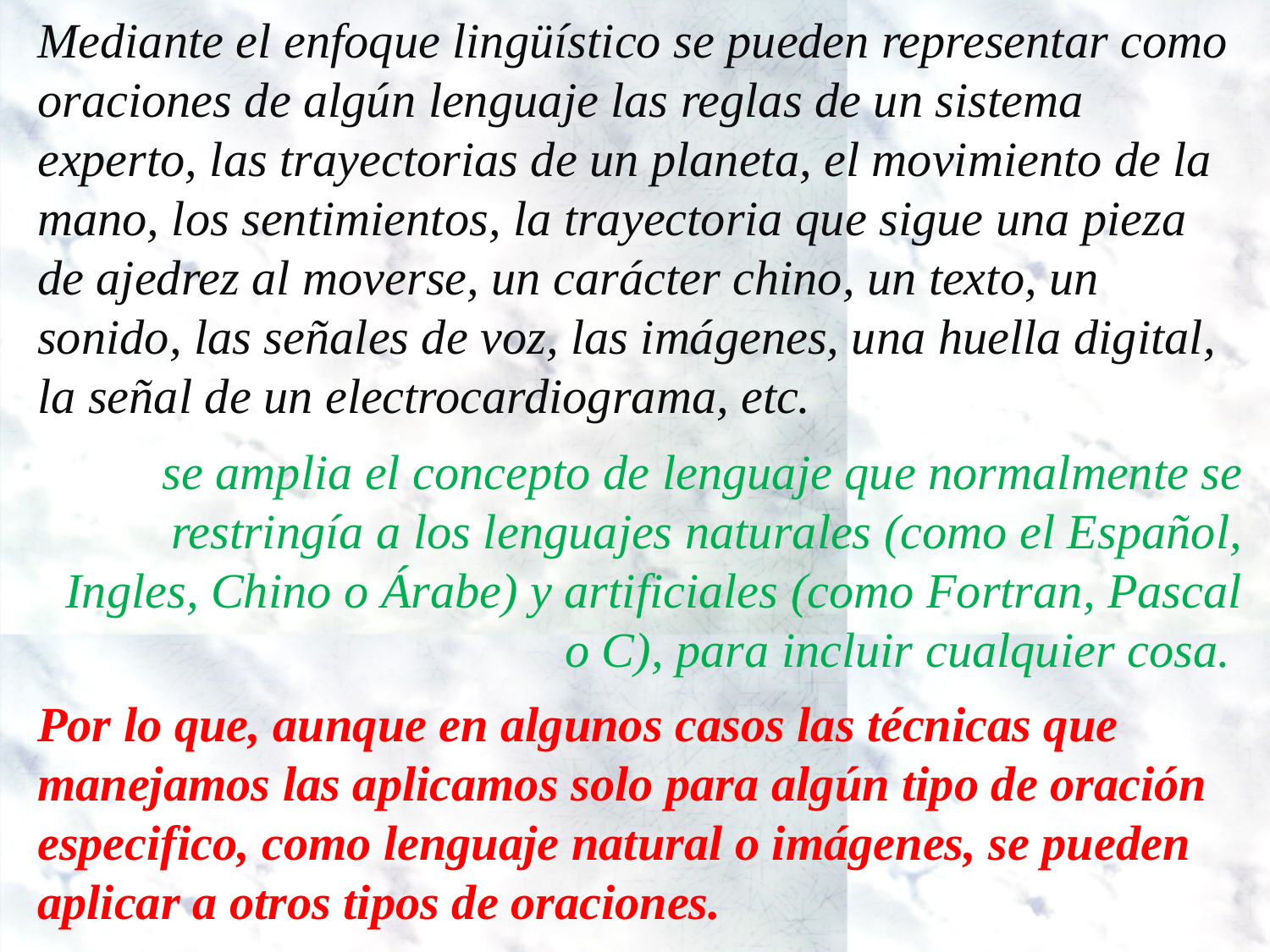

Mediante el enfoque lingüístico se pueden representar como oraciones de algún lenguaje las reglas de un sistema experto, las trayectorias de un planeta, el movimiento de la mano, los sentimientos, la trayectoria que sigue una pieza de ajedrez al moverse, un carácter chino, un texto, un sonido, las señales de voz, las imágenes, una huella digital, la señal de un electrocardiograma, etc.
se amplia el concepto de lenguaje que normalmente se restringía a los lenguajes naturales (como el Español, Ingles, Chino o Árabe) y artificiales (como Fortran, Pascal o C), para incluir cualquier cosa.
Por lo que, aunque en algunos casos las técnicas que manejamos las aplicamos solo para algún tipo de oración especifico, como lenguaje natural o imágenes, se pueden aplicar a otros tipos de oraciones.